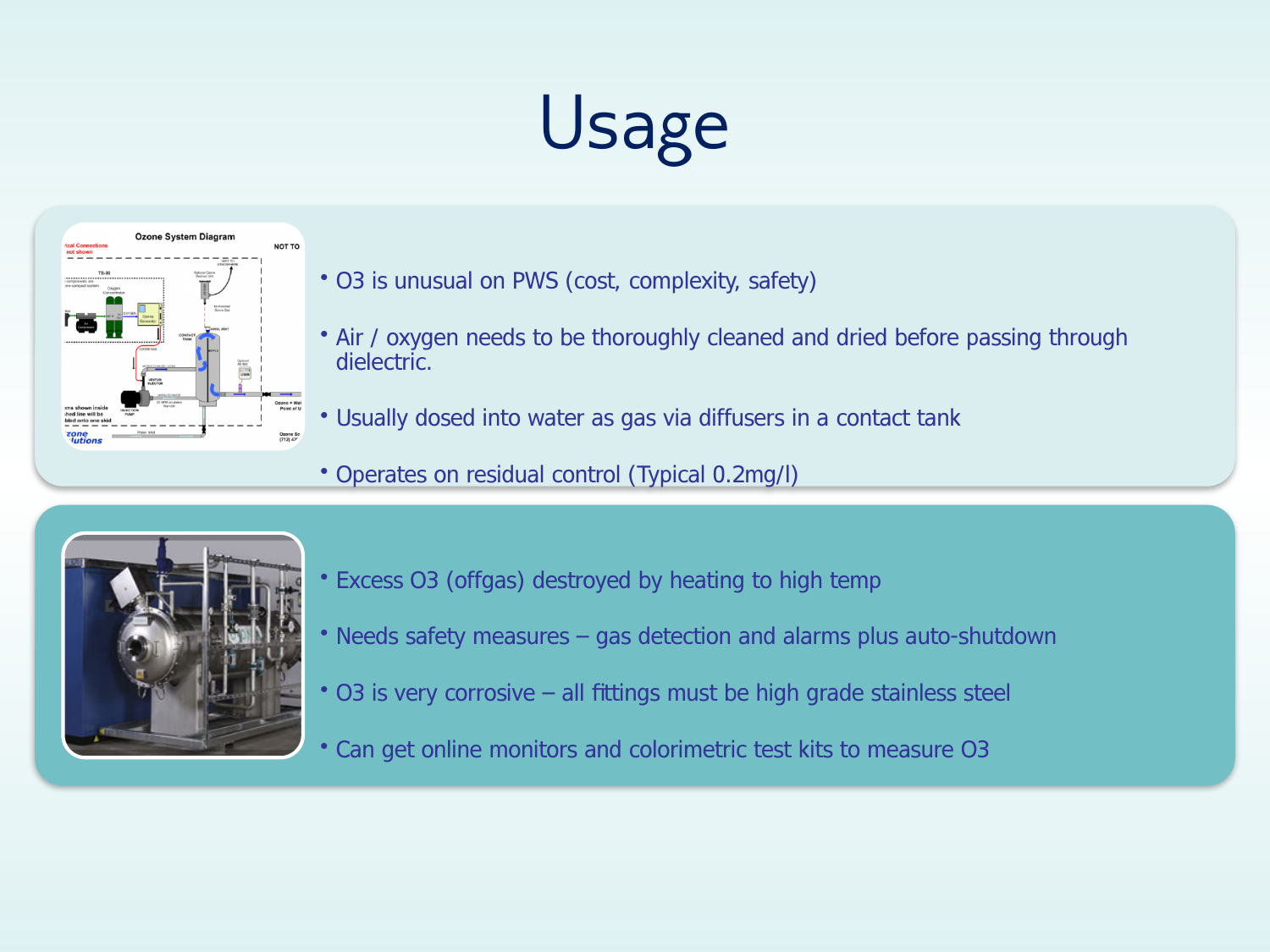

# Usage

O3 is unusual on PWS (cost, complexity, safety)

Air / oxygen needs to be thoroughly cleaned and dried before passing through dielectric.

Usually dosed into water as gas via diffusers in a contact tank

Operates on residual control (Typical 0.2mg/l)

Excess O3 (offgas) destroyed by heating to high temp

Needs safety measures – gas detection and alarms plus auto-shutdown

O3 is very corrosive – all fittings must be high grade stainless steel

Can get online monitors and colorimetric test kits to measure O3